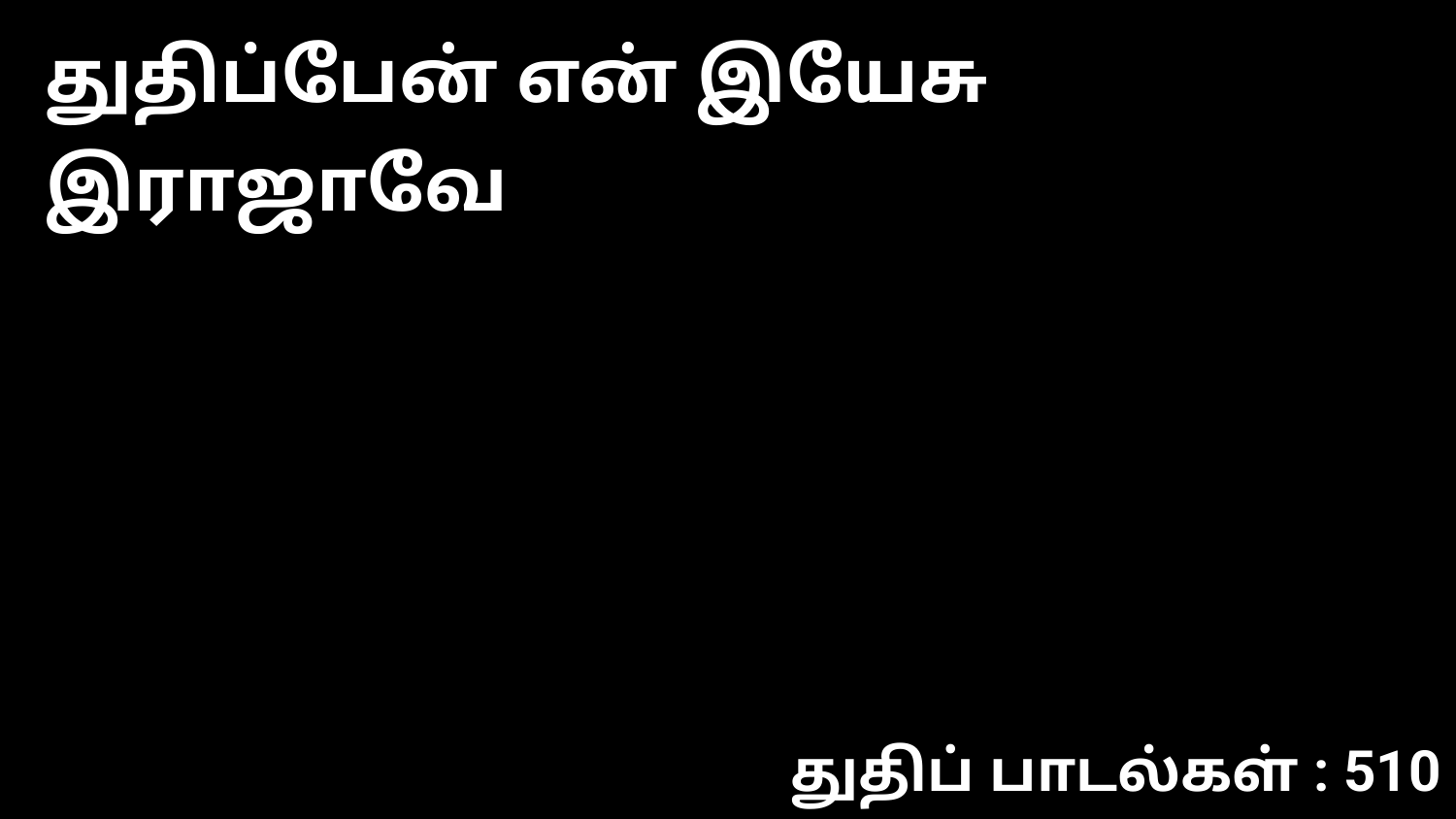

துதிப்பேன் என் இயேசு இராஜாவே
துதிப் பாடல்கள் : 510